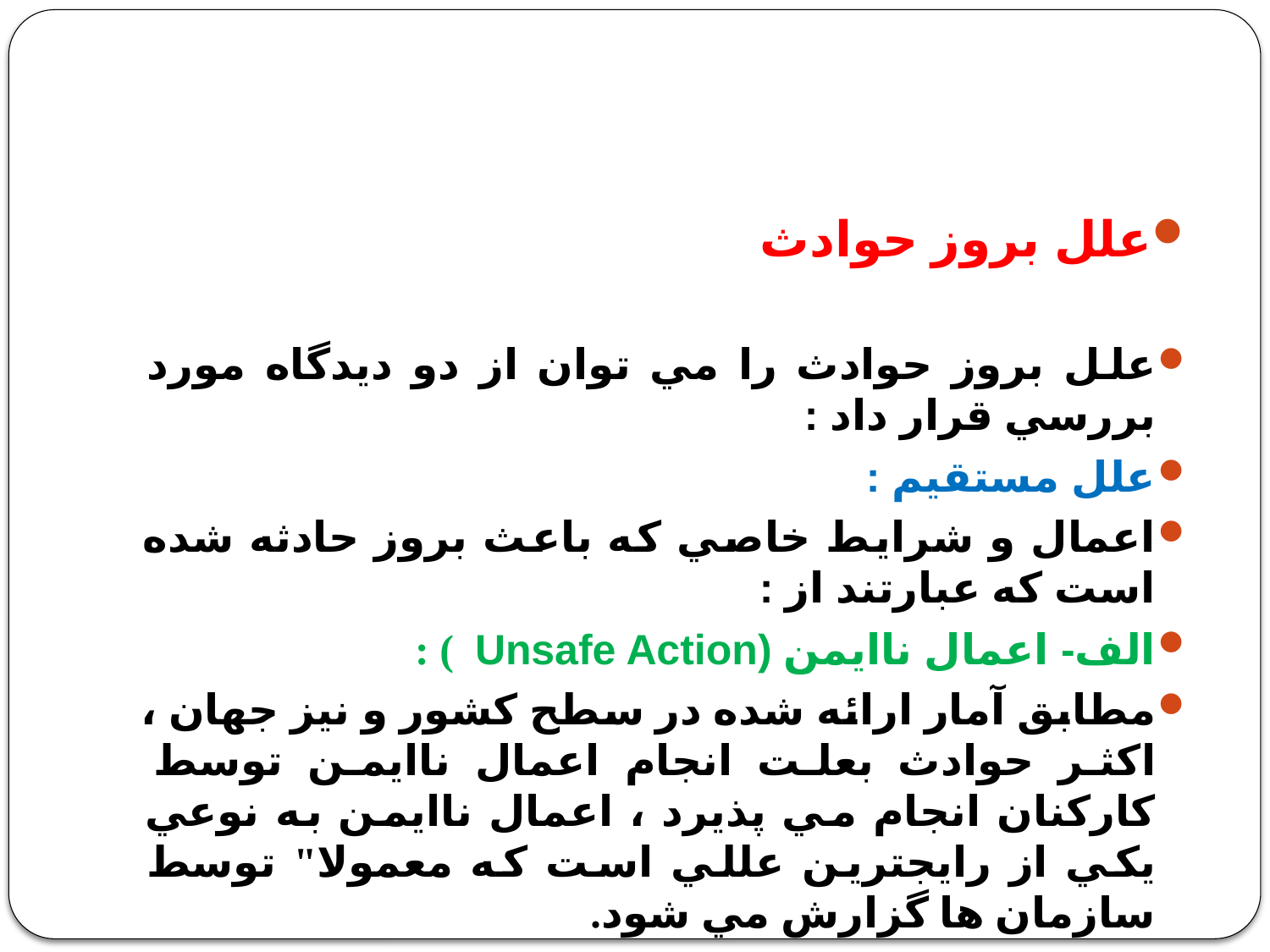

#
علل بروز حوادث

علل بروز حوادث را مي توان از دو ديدگاه مورد بررسي قرار داد :
علل مستقيم :
اعمال و شرايط خاصي كه باعث بروز حادثه شده است كه عبارتند از :
الف- اعمال ناايمن (Unsafe Action  ) :
مطابق آمار ارائه شده در سطح كشور و نيز جهان ، اكثر حوادث بعلت انجام اعمال ناايمن توسط كاركنان انجام مي پذيرد ، اعمال ناايمن به نوعي يكي از رايجترين عللي است كه معمولا" توسط سازمان ها گزارش مي شود.